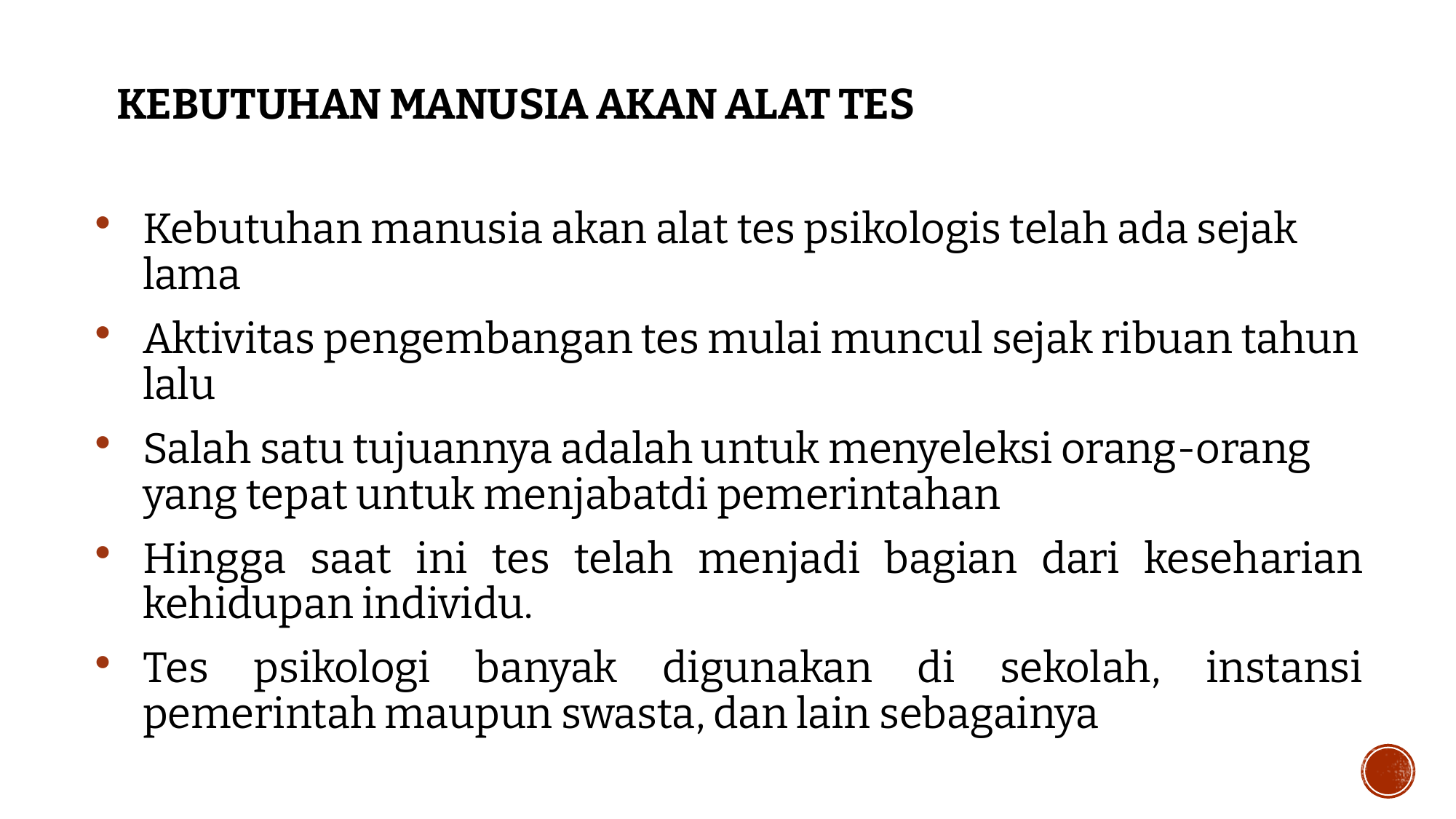

KEBUTUHAN MANUSIA AKAN ALAT TES
Kebutuhan manusia akan alat tes psikologis telah ada sejak lama
Aktivitas pengembangan tes mulai muncul sejak ribuan tahun lalu
Salah satu tujuannya adalah untuk menyeleksi orang-orang yang tepat untuk menjabatdi pemerintahan
Hingga saat ini tes telah menjadi bagian dari keseharian kehidupan individu.
Tes psikologi banyak digunakan di sekolah, instansi pemerintah maupun swasta, dan lain sebagainya